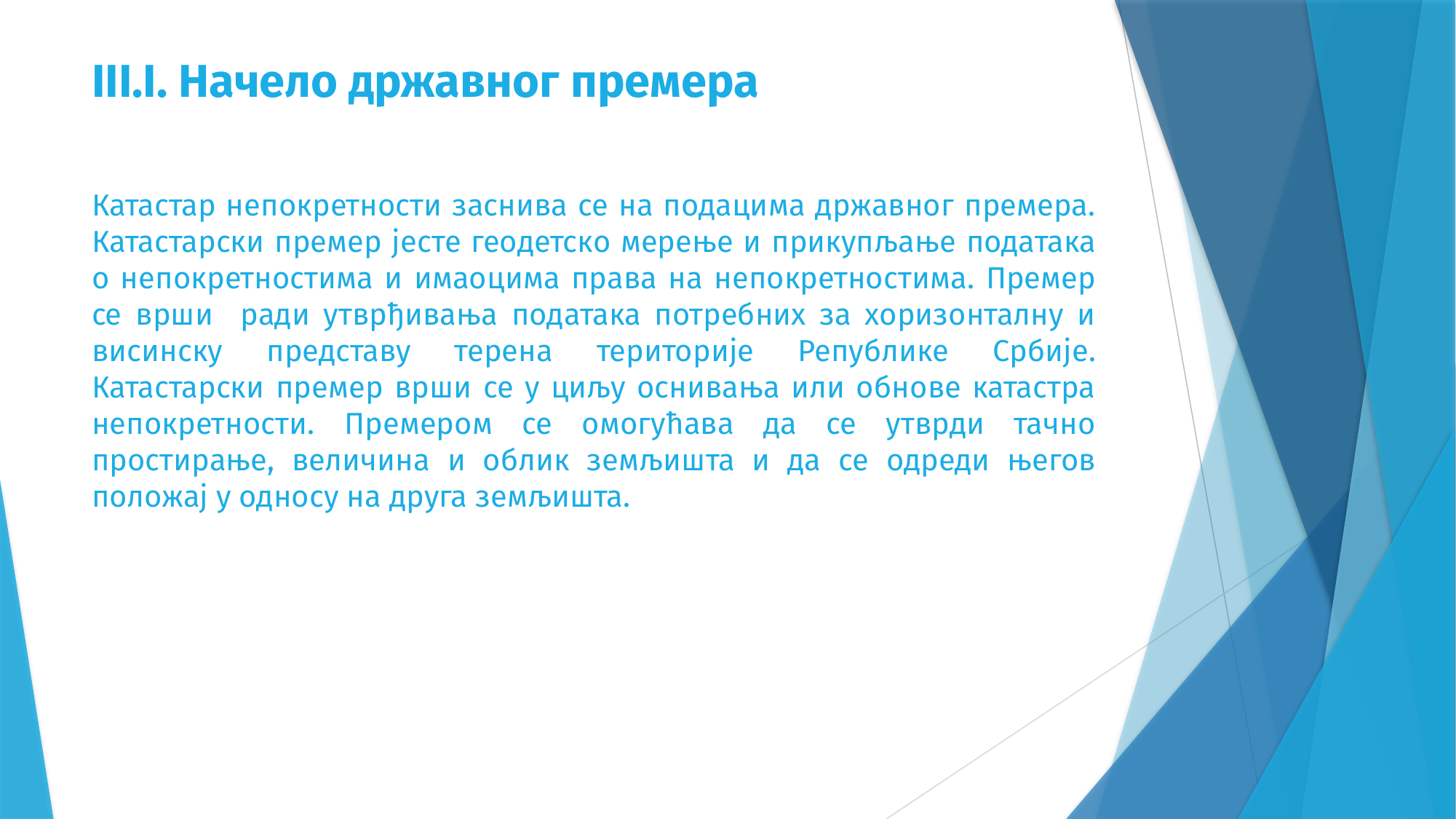

# III.I. Начело државног премера
Катастар непокретности заснива се на подацима државног премера. Катастарски премер јесте геодетско мерење и прикупљање података о непокретностима и имаоцима права на непокретностима. Премер се врши  ради утврђивања података потребних за хоризонталну и висинску представу терена територије Републике Србије. Катастарски премер врши се у циљу оснивања или обнове катастра непокретности. Премером се омогућава да се утврди тачно простирање, величина и облик земљишта и да се одреди његов положај у односу на друга земљишта.